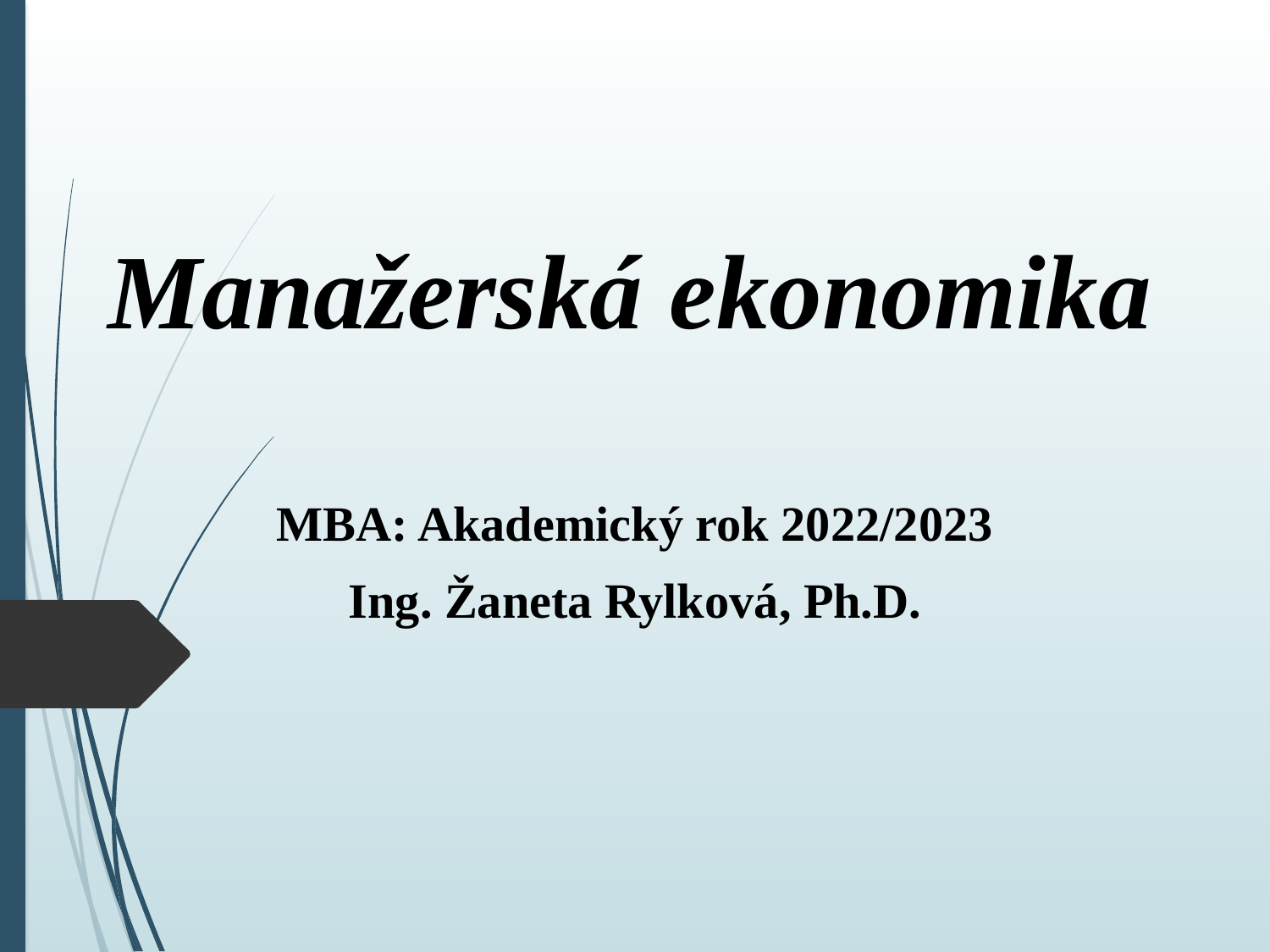

# Manažerská ekonomika
MBA: Akademický rok 2022/2023
Ing. Žaneta Rylková, Ph.D.